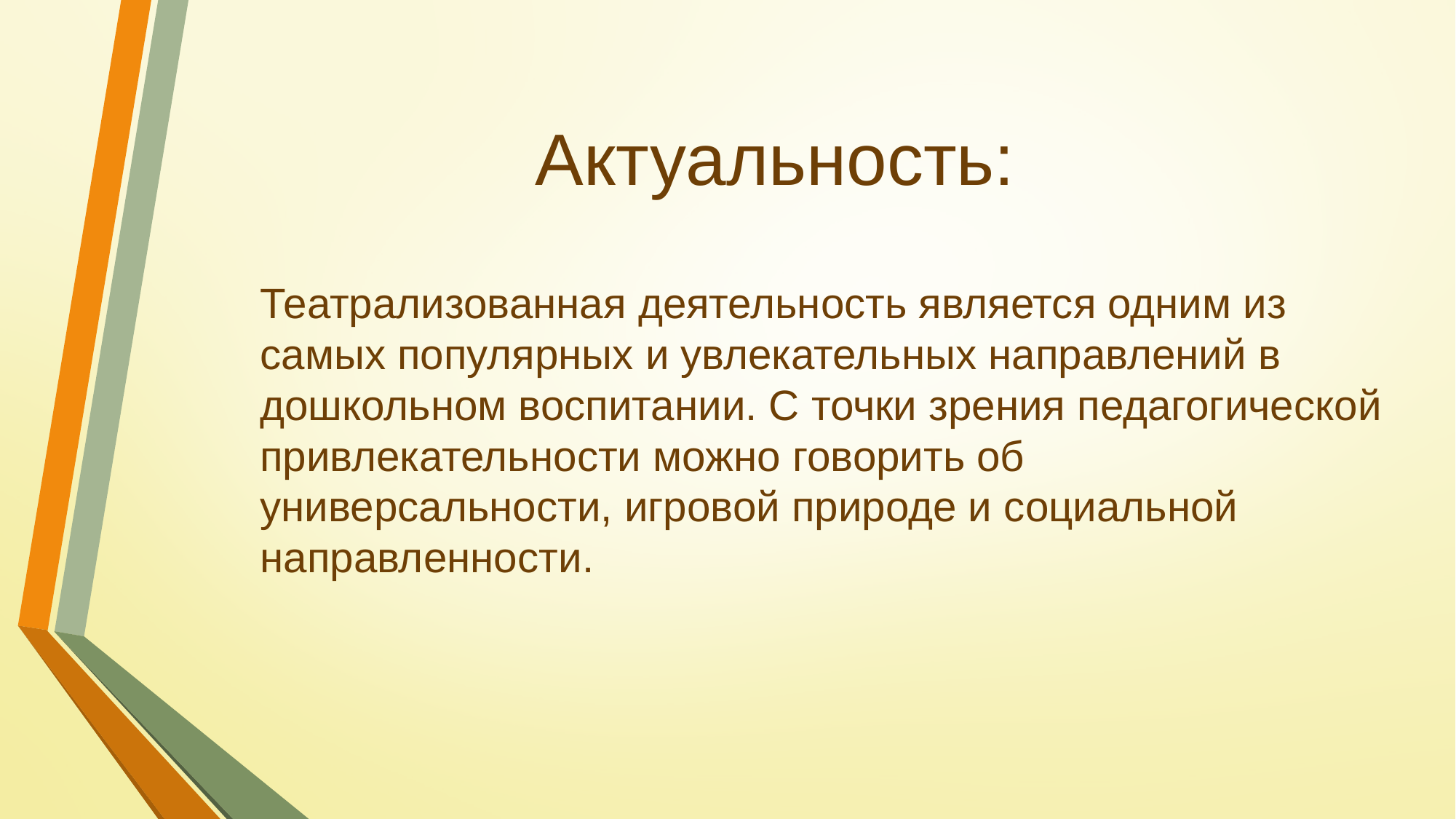

# Актуальность:
Театрализованная деятельность является одним из самых популярных и увлекательных направлений в дошкольном воспитании. С точки зрения педагогической привлекательности можно говорить об универсальности, игровой природе и социальной направленности.